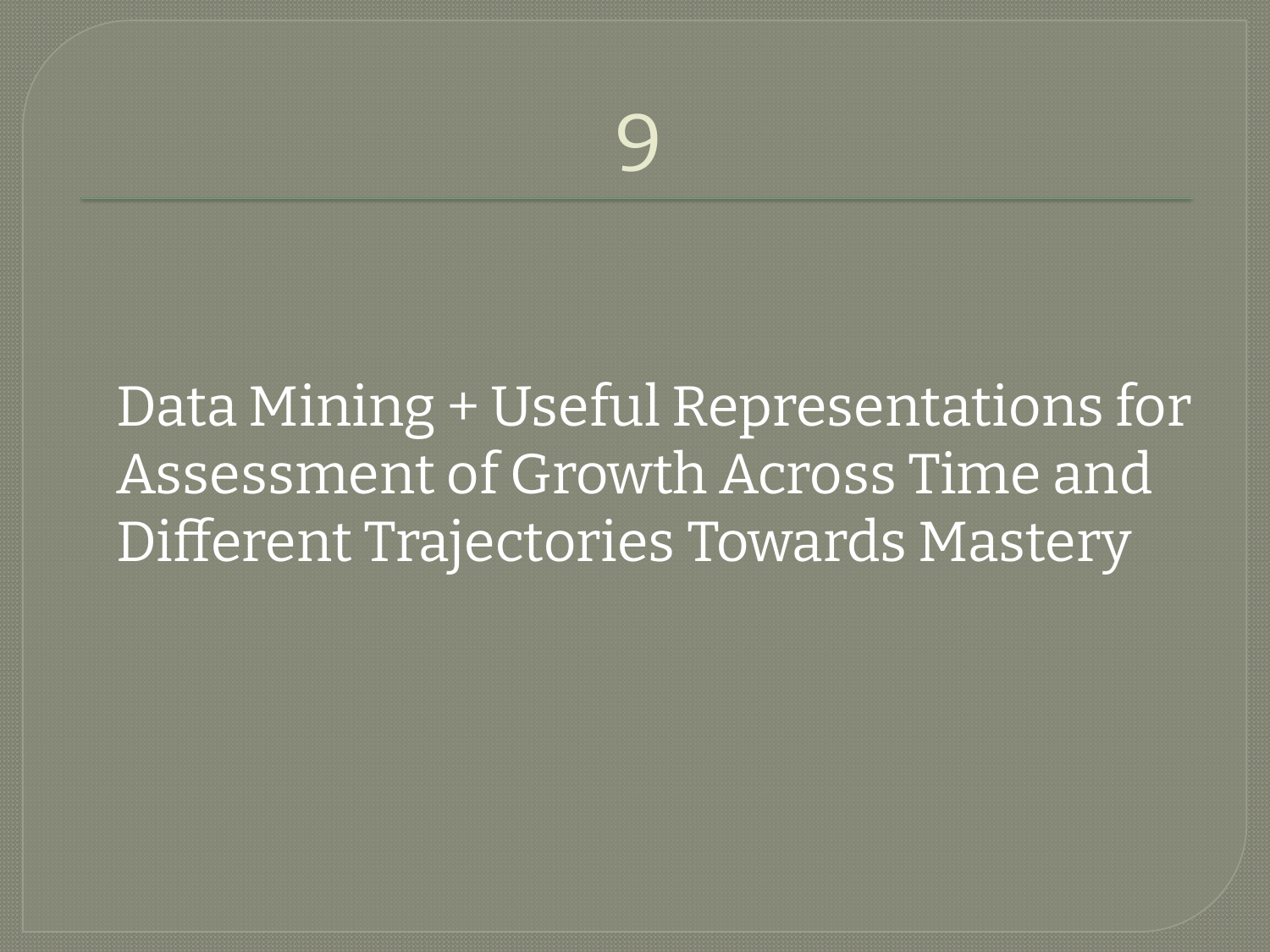

# 9

	Data Mining + Useful Representations for Assessment of Growth Across Time and Different Trajectories Towards Mastery